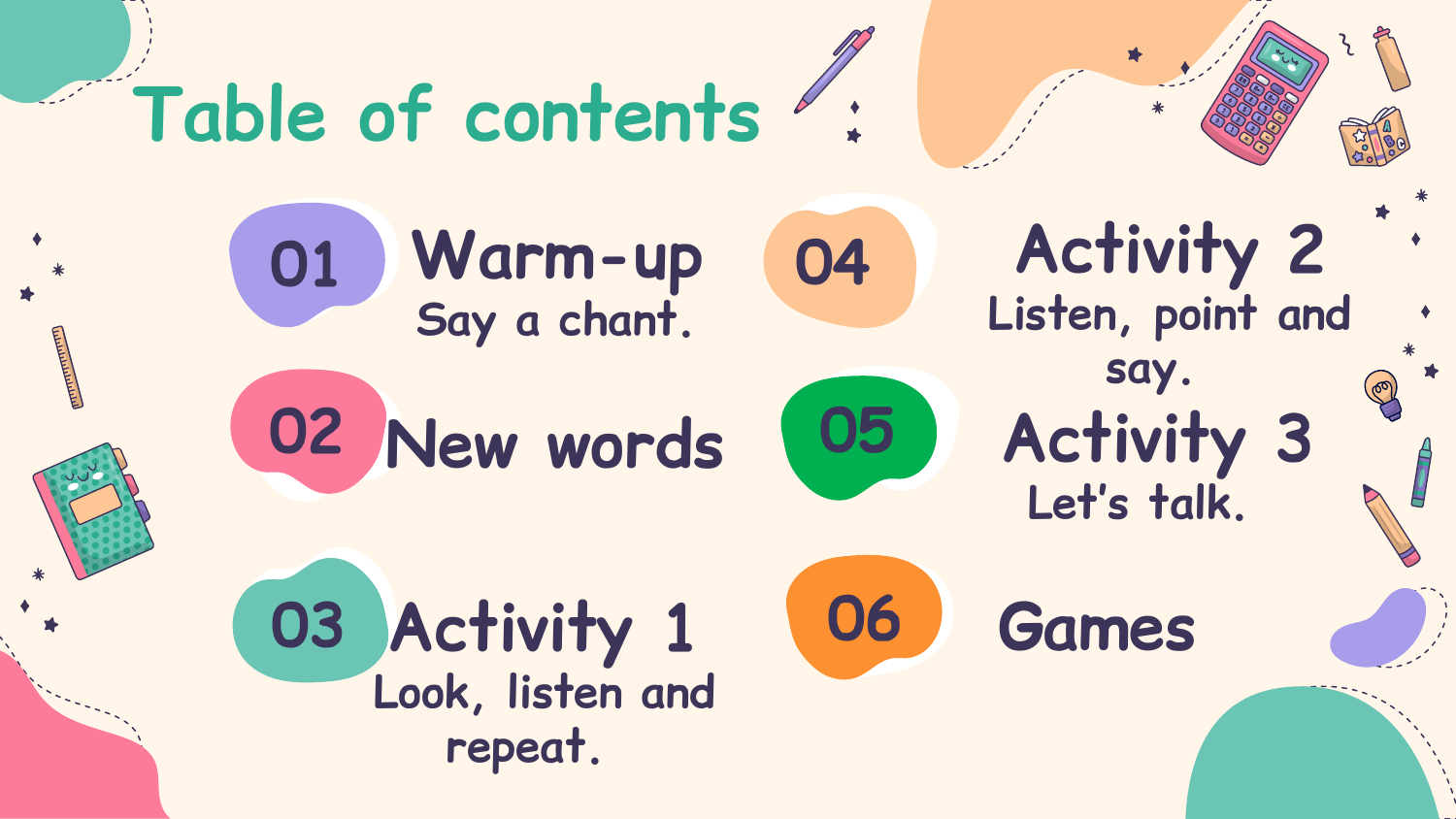

Table of contents

Activity 2
Listen, point and say.

Warm-up
Say a chant.

04
# 01

05

02
Activity 3
Let’s talk.
New words

06
Games
03
Activity 1
Look, listen and repeat.